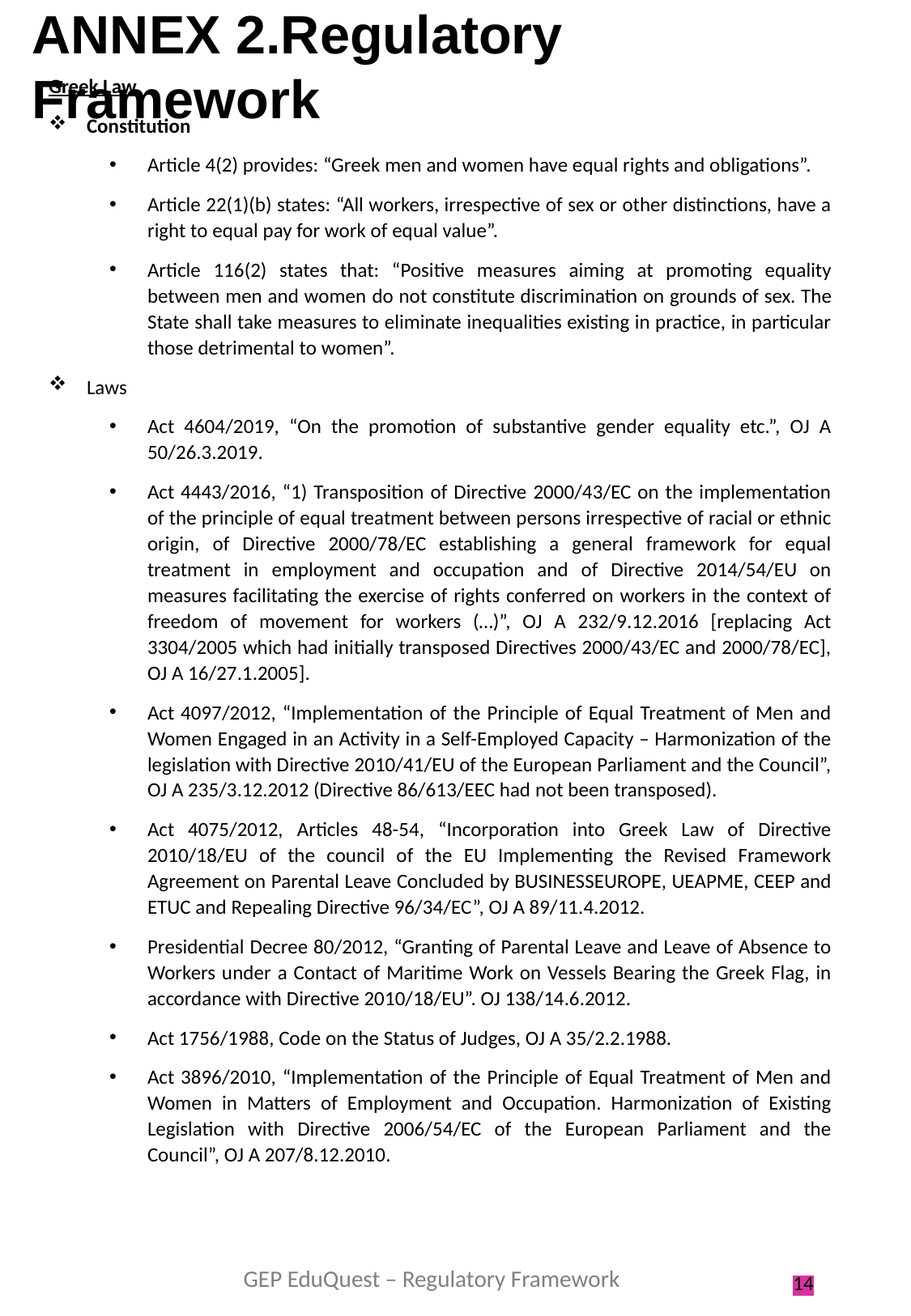

ANNEX 2.Regulatory Framework

Greek Law
Constitution
Article 4(2) provides: “Greek men and women have equal rights and obligations”.
Article 22(1)(b) states: “All workers, irrespective of sex or other distinctions, have a right to equal pay for work of equal value”.
Article 116(2) states that: “Positive measures aiming at promoting equality between men and women do not constitute discrimination on grounds of sex. The State shall take measures to eliminate inequalities existing in practice, in particular those detrimental to women”.
Laws
Act 4604/2019, “On the promotion of substantive gender equality etc.”, OJ A 50/26.3.2019.
Act 4443/2016, “1) Transposition of Directive 2000/43/EC on the implementation of the principle of equal treatment between persons irrespective of racial or ethnic origin, of Directive 2000/78/EC establishing a general framework for equal treatment in employment and occupation and of Directive 2014/54/EU on measures facilitating the exercise of rights conferred on workers in the context of freedom of movement for workers (…)”, OJ A 232/9.12.2016 [replacing Act 3304/2005 which had initially transposed Directives 2000/43/EC and 2000/78/EC], OJ A 16/27.1.2005].
Act 4097/2012, “Implementation of the Principle of Equal Treatment of Men and Women Engaged in an Activity in a Self-Employed Capacity – Harmonization of the legislation with Directive 2010/41/EU of the European Parliament and the Council”, OJ A 235/3.12.2012 (Directive 86/613/EEC had not been transposed).
Act 4075/2012, Articles 48-54, “Incorporation into Greek Law of Directive 2010/18/EU of the council of the EU Implementing the Revised Framework Agreement on Parental Leave Concluded by BUSINESSEUROPE, UEAPME, CEEP and ETUC and Repealing Directive 96/34/EC”, OJ A 89/11.4.2012.
Presidential Decree 80/2012, “Granting of Parental Leave and Leave of Absence to Workers under a Contact of Maritime Work on Vessels Bearing the Greek Flag, in accordance with Directive 2010/18/EU”. OJ 138/14.6.2012.
Act 1756/1988, Code on the Status of Judges, OJ A 35/2.2.1988.
Act 3896/2010, “Implementation of the Principle of Equal Treatment of Men and Women in Matters of Employment and Occupation. Harmonization of Existing Legislation with Directive 2006/54/EC of the European Parliament and the Council”, OJ A 207/8.12.2010.

GEP EduQuest – Regulatory Framework
14